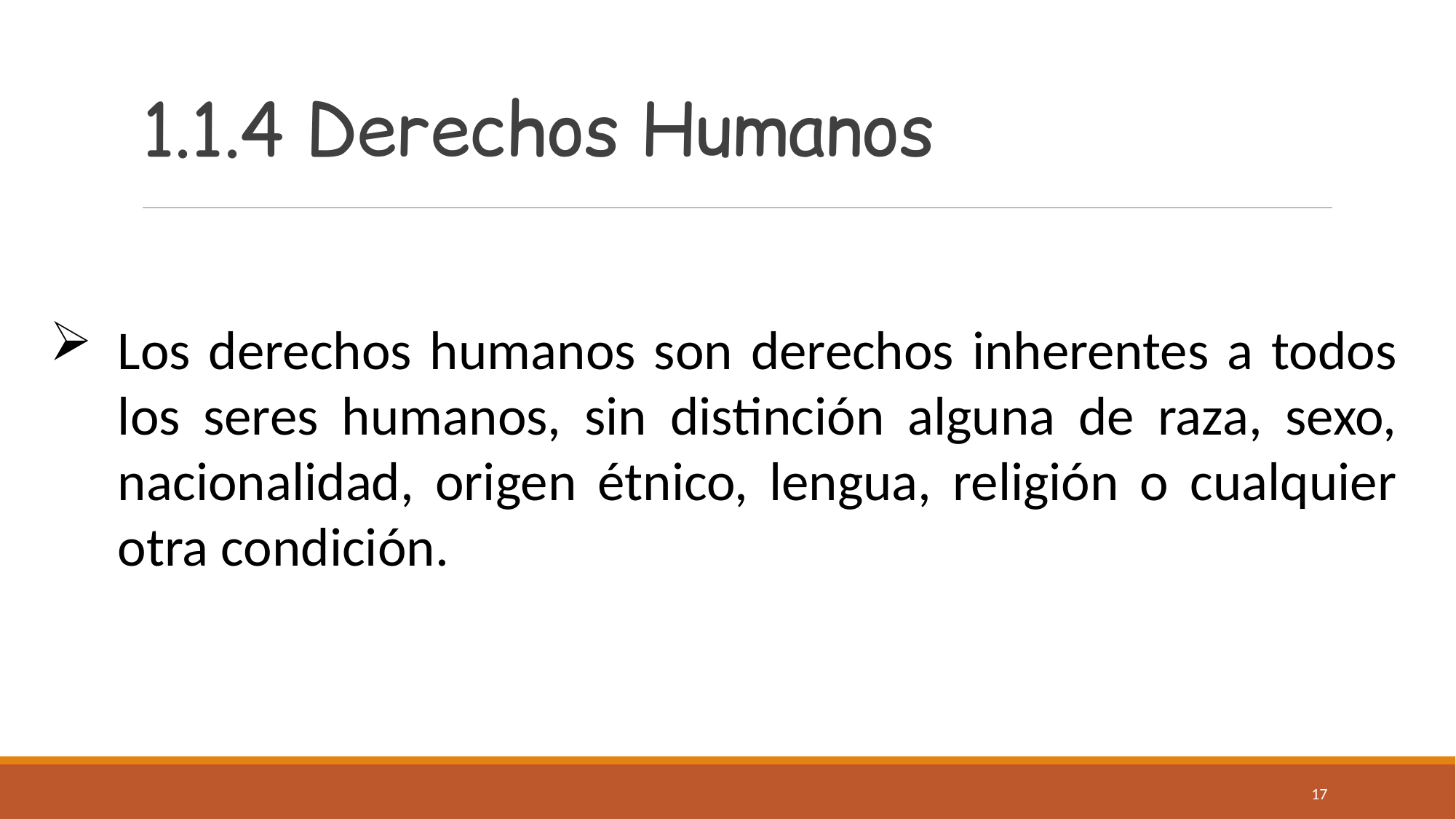

# 1.1.4 Derechos Humanos
Los derechos humanos son derechos inherentes a todos los seres humanos, sin distinción alguna de raza, sexo, nacionalidad, origen étnico, lengua, religión o cualquier otra condición.
17